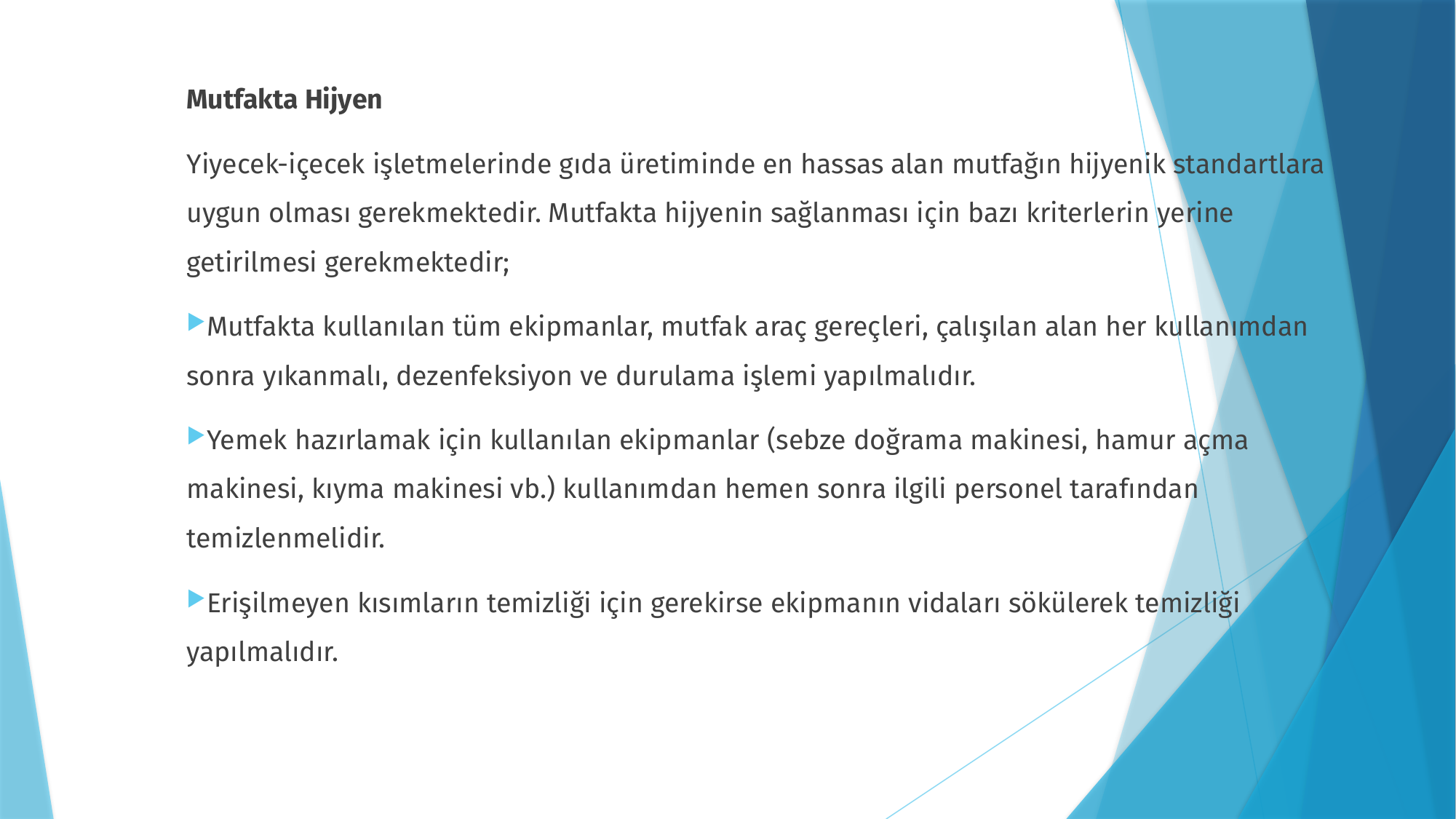

Mutfakta Hijyen
Yiyecek-içecek işletmelerinde gıda üretiminde en hassas alan mutfağın hijyenik standartlara uygun olması gerekmektedir. Mutfakta hijyenin sağlanması için bazı kriterlerin yerine getirilmesi gerekmektedir;
Mutfakta kullanılan tüm ekipmanlar, mutfak araç gereçleri, çalışılan alan her kullanımdan sonra yıkanmalı, dezenfeksiyon ve durulama işlemi yapılmalıdır.
Yemek hazırlamak için kullanılan ekipmanlar (sebze doğrama makinesi, hamur açma makinesi, kıyma makinesi vb.) kullanımdan hemen sonra ilgili personel tarafından temizlenmelidir.
Erişilmeyen kısımların temizliği için gerekirse ekipmanın vidaları sökülerek temizliği yapılmalıdır.